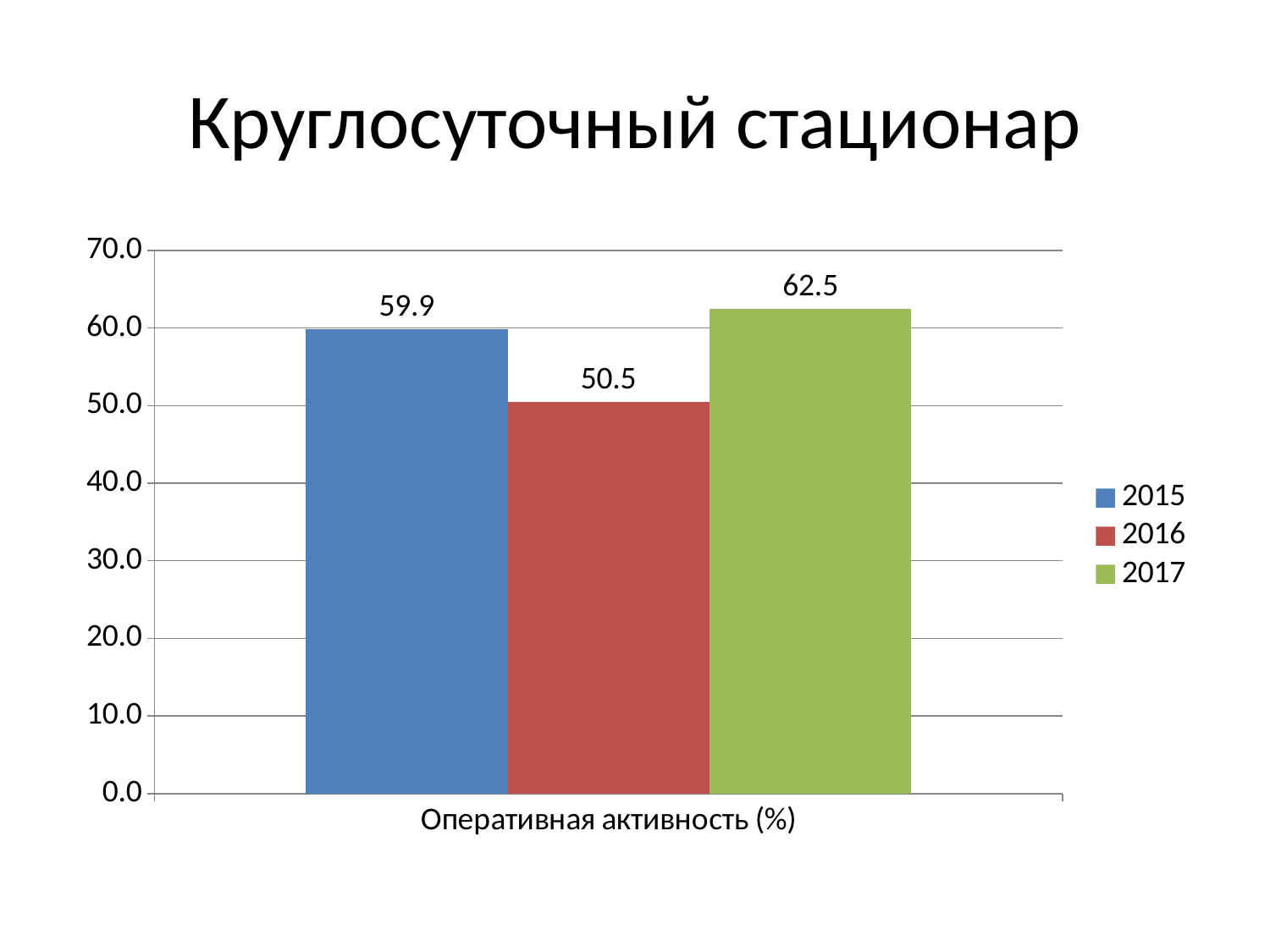

# Круглосуточный стационар

### Chart

| Category | 2015 | 2016 | 2017 |
|---|---|---|---|
| Оперативная активность (%) | 59.90412032862781 | 50.47529320942427 | 62.49935361031101 |